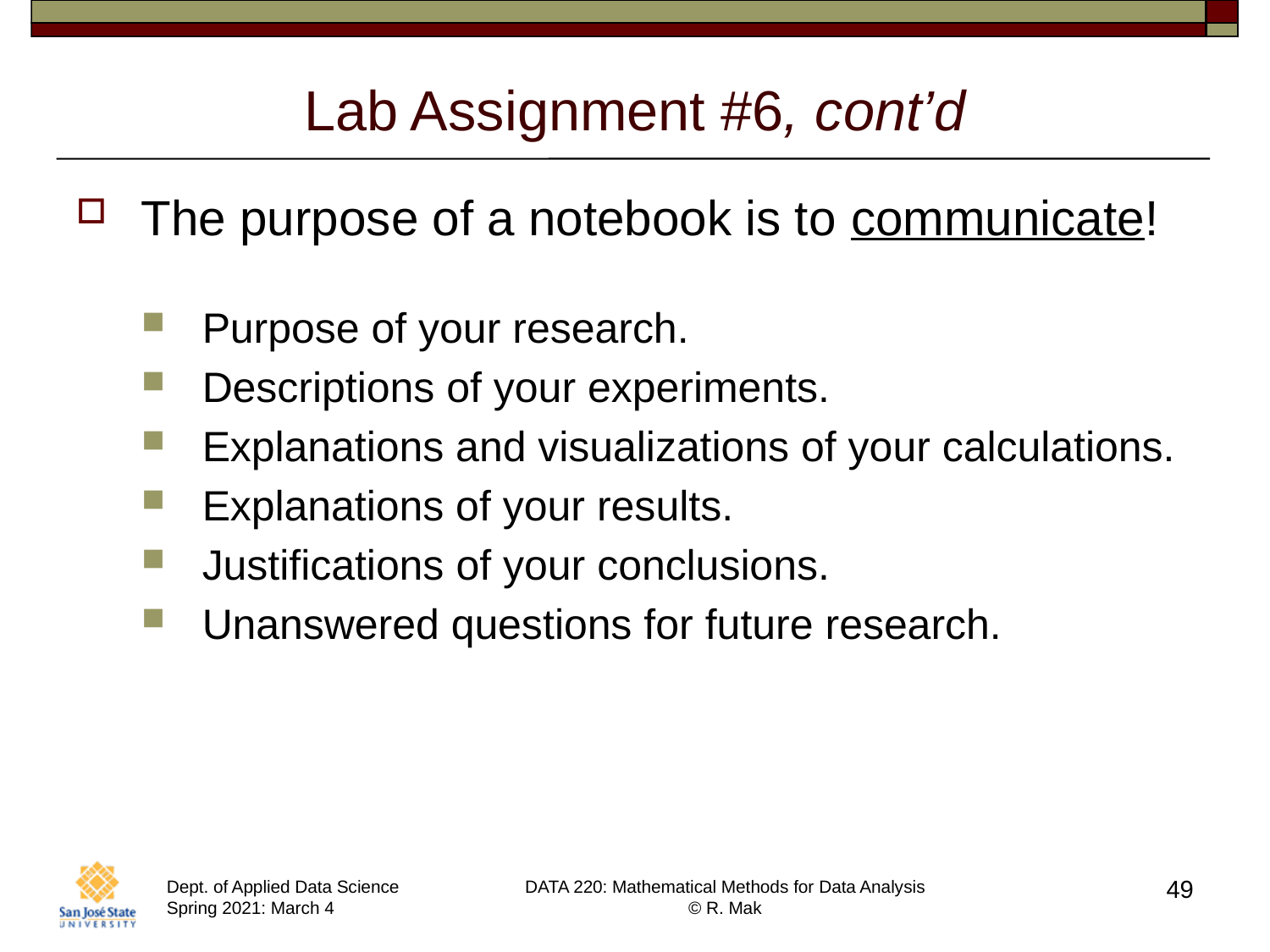

# Lab Assignment #6, cont’d
The purpose of a notebook is to communicate!

Purpose of your research.
Descriptions of your experiments.
Explanations and visualizations of your calculations.
Explanations of your results.
Justifications of your conclusions.
Unanswered questions for future research.
49